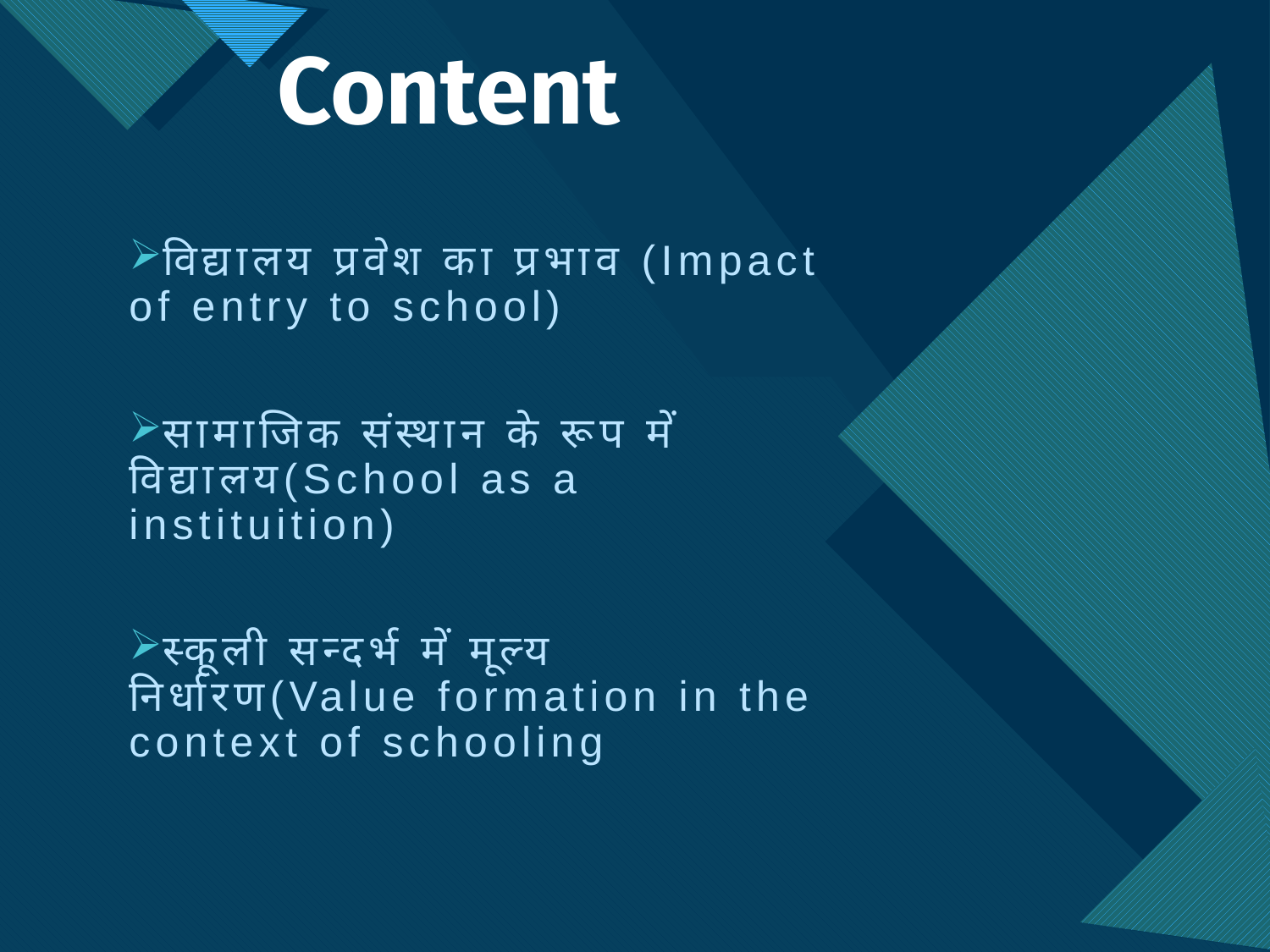

# Content
विद्यालय प्रवेश का प्रभाव (Impact of entry to school)

सामाजिक संस्थान के रूप में विद्यालय(School as a instituition)

स्कूली सन्दर्भ में मूल्य निर्धारण(Value formation in the context of schooling